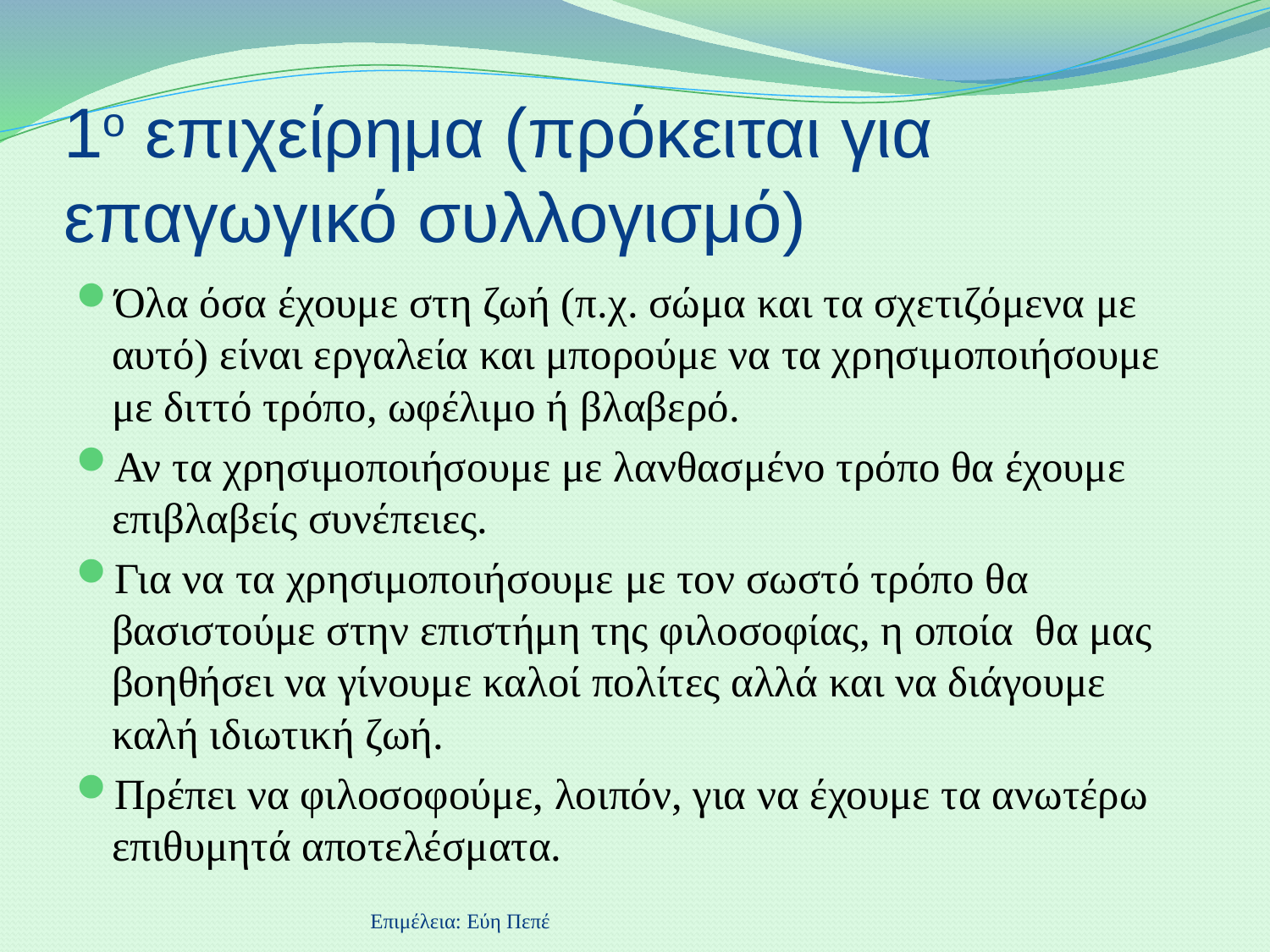

# 1ο επιχείρημα (πρόκειται για επαγωγικό συλλογισμό)
Όλα όσα έχουμε στη ζωή (π.χ. σώμα και τα σχετιζόμενα με αυτό) είναι εργαλεία και μπορούμε να τα χρησιμοποιήσουμε με διττό τρόπο, ωφέλιμο ή βλαβερό.
Αν τα χρησιμοποιήσουμε με λανθασμένο τρόπο θα έχουμε επιβλαβείς συνέπειες.
Για να τα χρησιμοποιήσουμε με τον σωστό τρόπο θα βασιστούμε στην επιστήμη της φιλοσοφίας, η οποία  θα μας βοηθήσει να γίνουμε καλοί πολίτες αλλά και να διάγουμε καλή ιδιωτική ζωή.
Πρέπει να φιλοσοφούμε, λοιπόν, για να έχουμε τα ανωτέρω επιθυμητά αποτελέσματα.
Επιμέλεια: Εύη Πεπέ